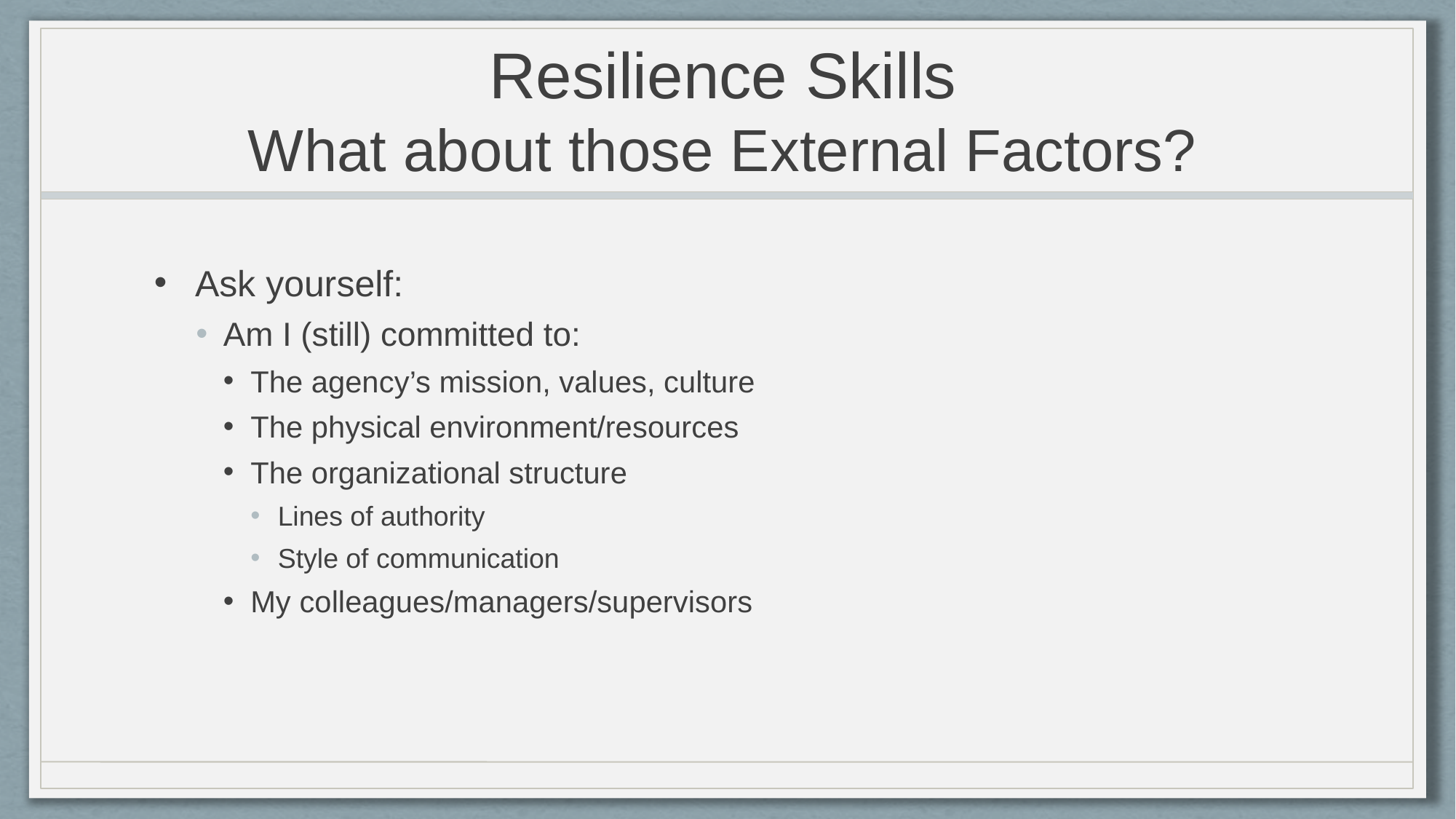

# Resilience Skills What about those External Factors?
Ask yourself:
Am I (still) committed to:
The agency’s mission, values, culture
The physical environment/resources
The organizational structure
Lines of authority
Style of communication
My colleagues/managers/supervisors